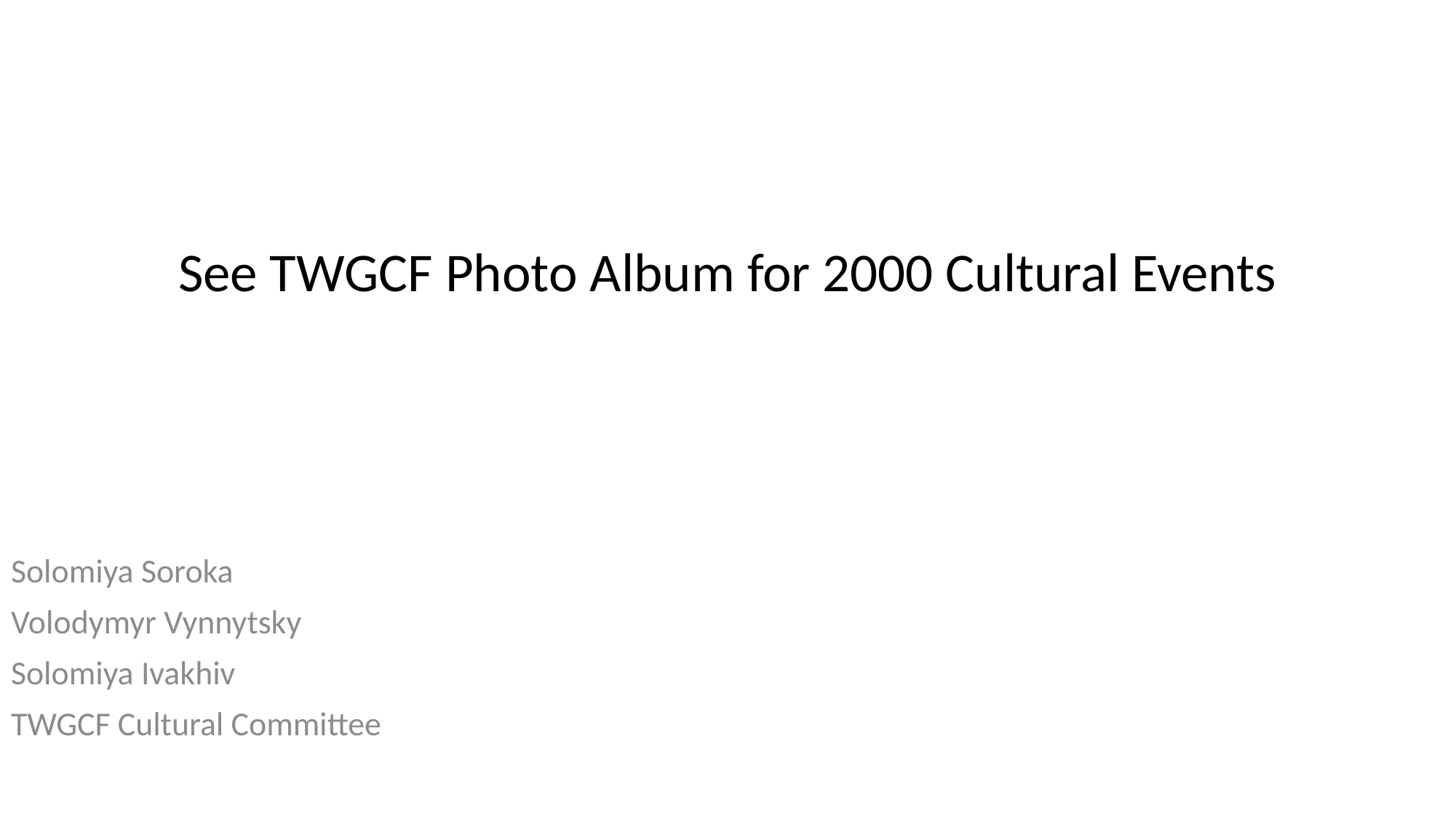

# See TWGCF Photo Album for 2000 Cultural Events
Solomiya Soroka
Volodymyr Vynnytsky
Solomiya Ivakhiv
TWGCF Cultural Committee